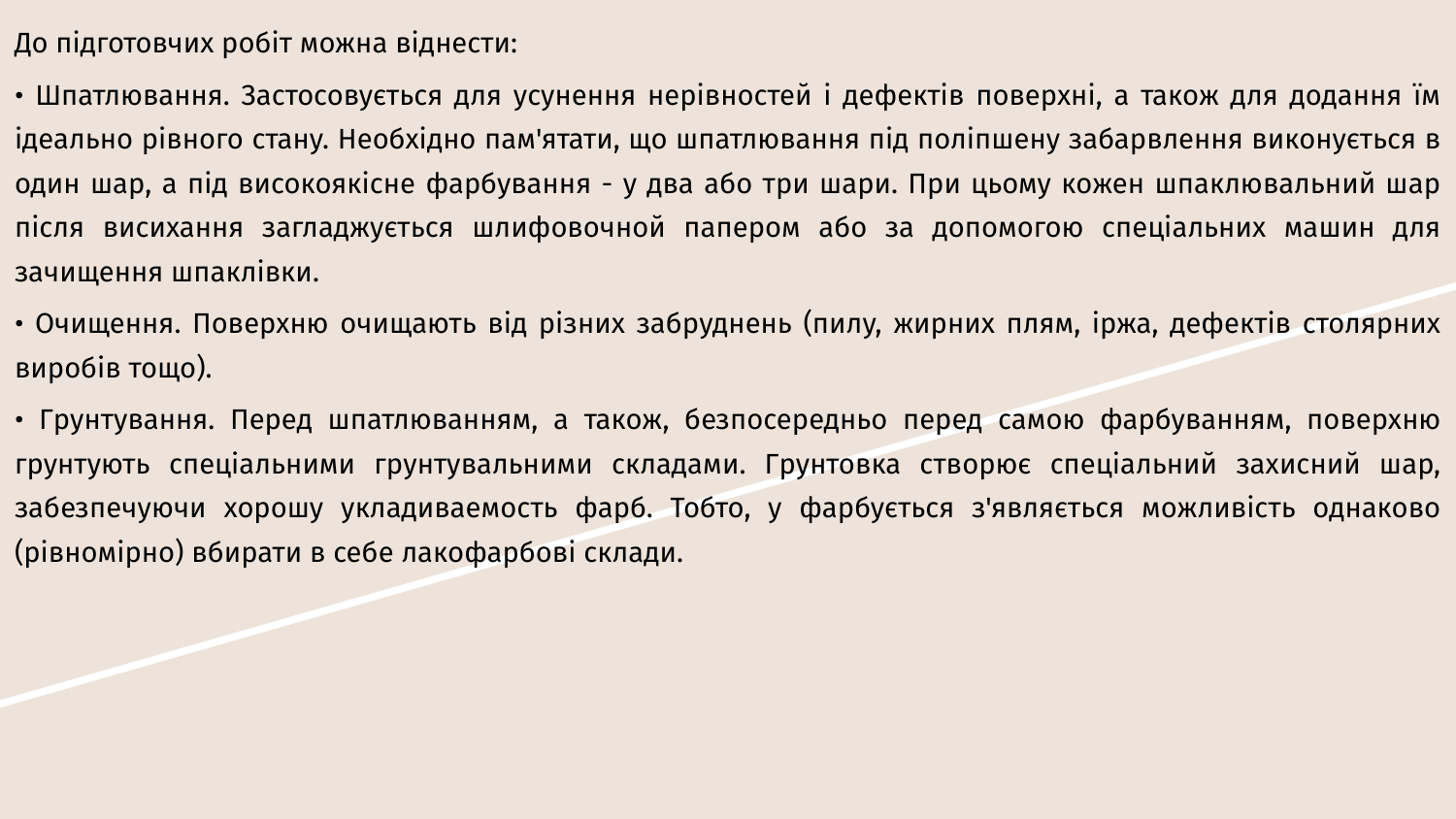

# До підготовчих робіт можна віднести:
• Шпатлювання. Застосовується для усунення нерівностей і дефектів поверхні, а також для додання їм ідеально рівного стану. Необхідно пам'ятати, що шпатлювання під поліпшену забарвлення виконується в один шар, а під високоякісне фарбування - у два або три шари. При цьому кожен шпаклювальний шар після висихання загладжується шлифовочной папером або за допомогою спеціальних машин для зачищення шпаклівки.
• Очищення. Поверхню очищають від різних забруднень (пилу, жирних плям, іржа, дефектів столярних виробів тощо).
• Грунтування. Перед шпатлюванням, а також, безпосередньо перед самою фарбуванням, поверхню грунтують спеціальними грунтувальними складами. Грунтовка створює спеціальний захисний шар, забезпечуючи хорошу укладиваемость фарб. Тобто, у фарбується з'являється можливість однаково (рівномірно) вбирати в себе лакофарбові склади.